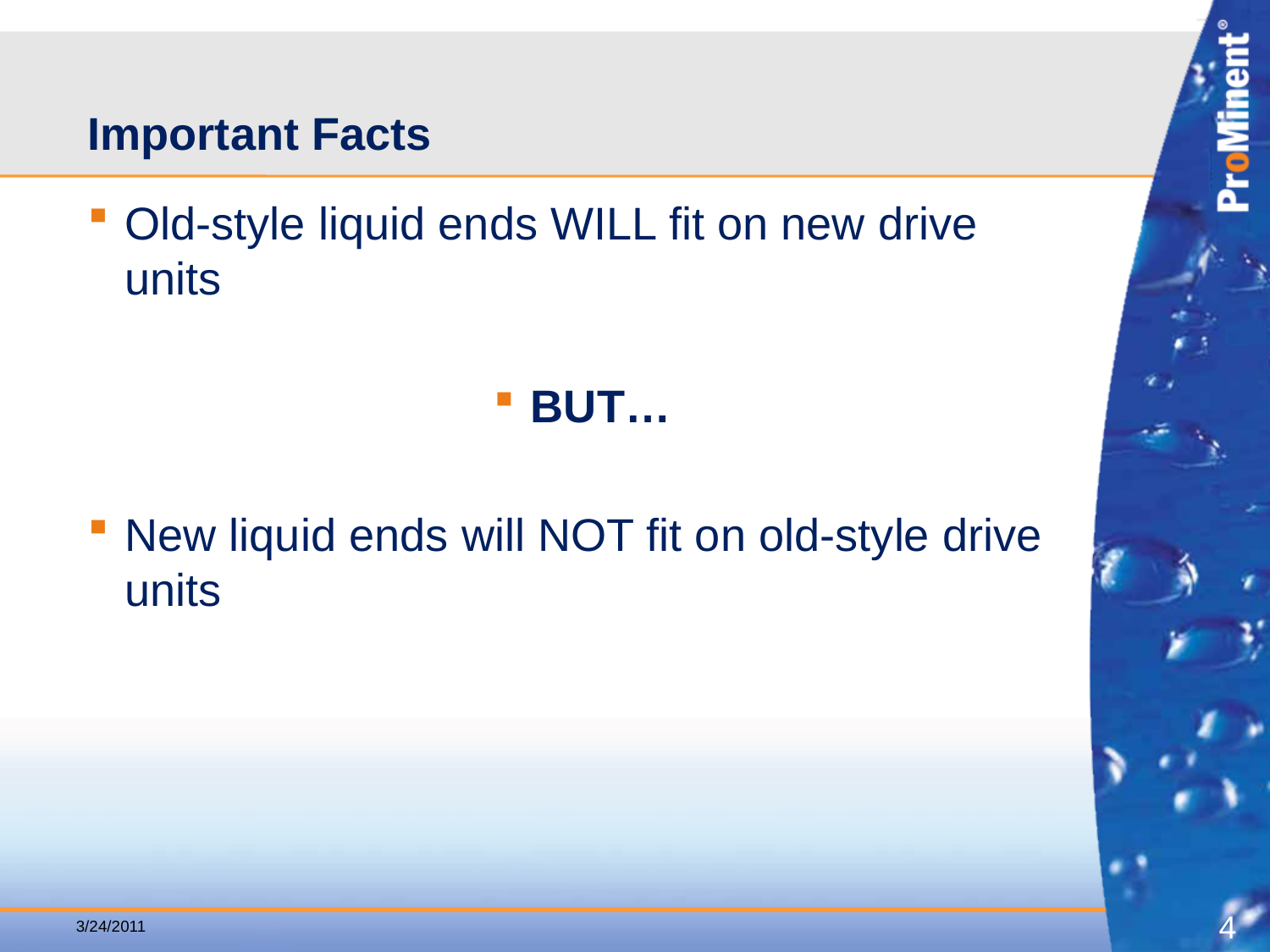

# Important Facts
Old-style liquid ends WILL fit on new drive units

BUT…

New liquid ends will NOT fit on old-style drive units